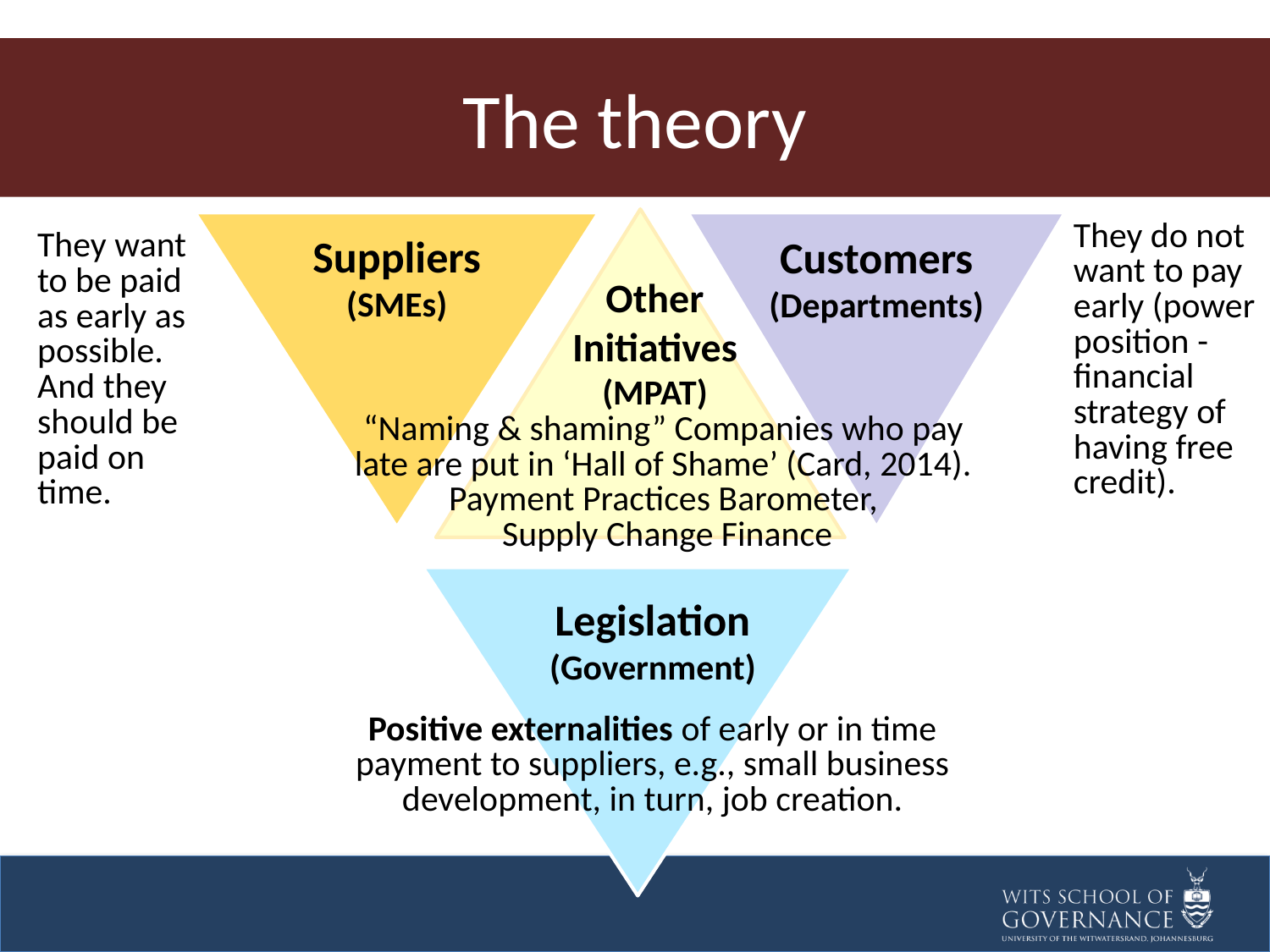

# The theory

They do not want to pay early (power position -  financial strategy of having free credit).
Suppliers
(SMEs)
They want to be paid as early as possible. And they should be paid on time.
Customers
(Departments)
Other
Initiatives
(MPAT)
“Naming & shaming” Companies who pay late are put in ‘Hall of Shame’ (Card, 2014). Payment Practices Barometer,
 Supply Change Finance
Legislation
(Government)
Positive externalities of early or in time payment to suppliers, e.g., small business development, in turn, job creation.